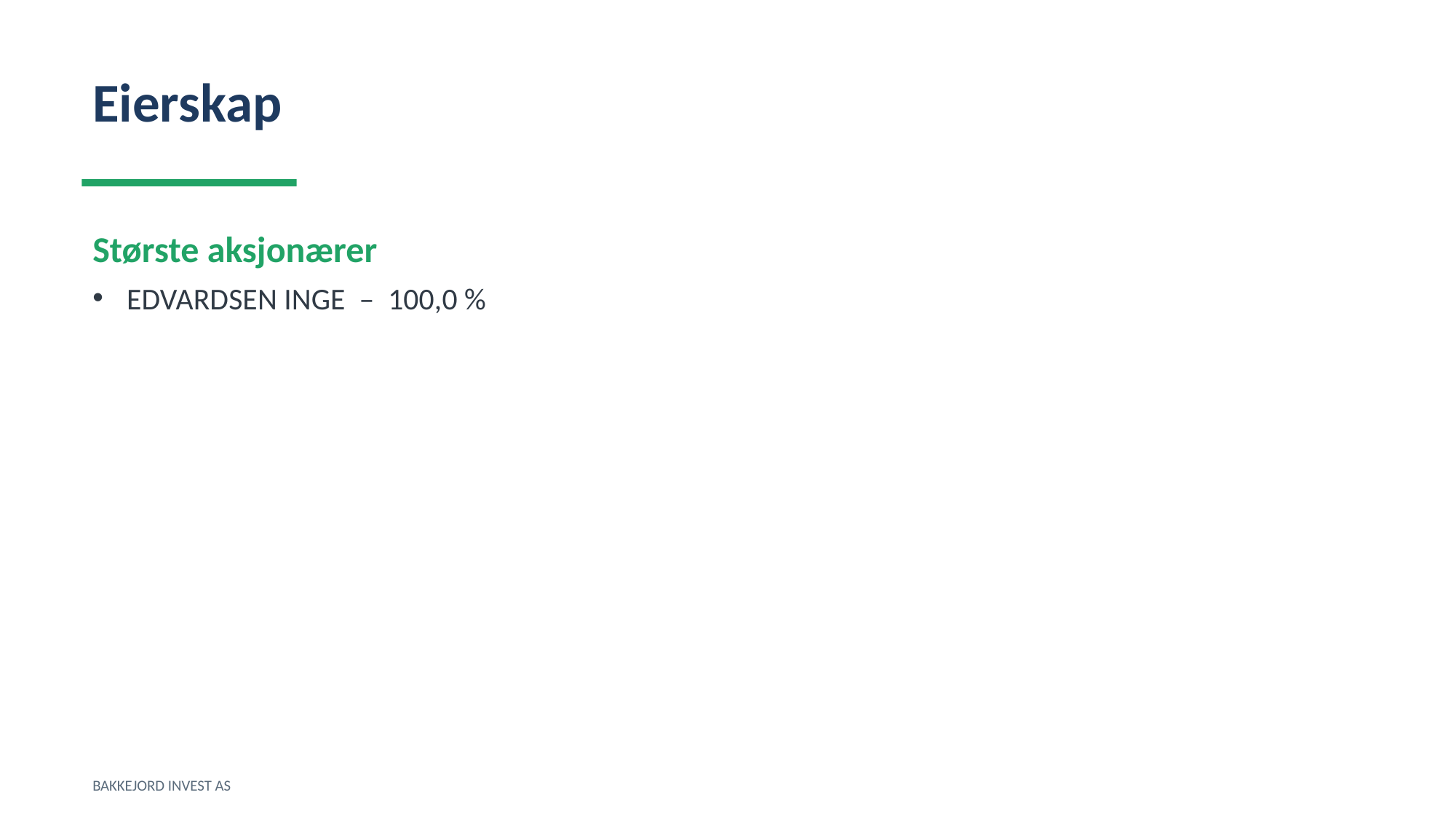

Eierskap

Største aksjonærer
EDVARDSEN INGE  –  100,0 %
BAKKEJORD INVEST AS